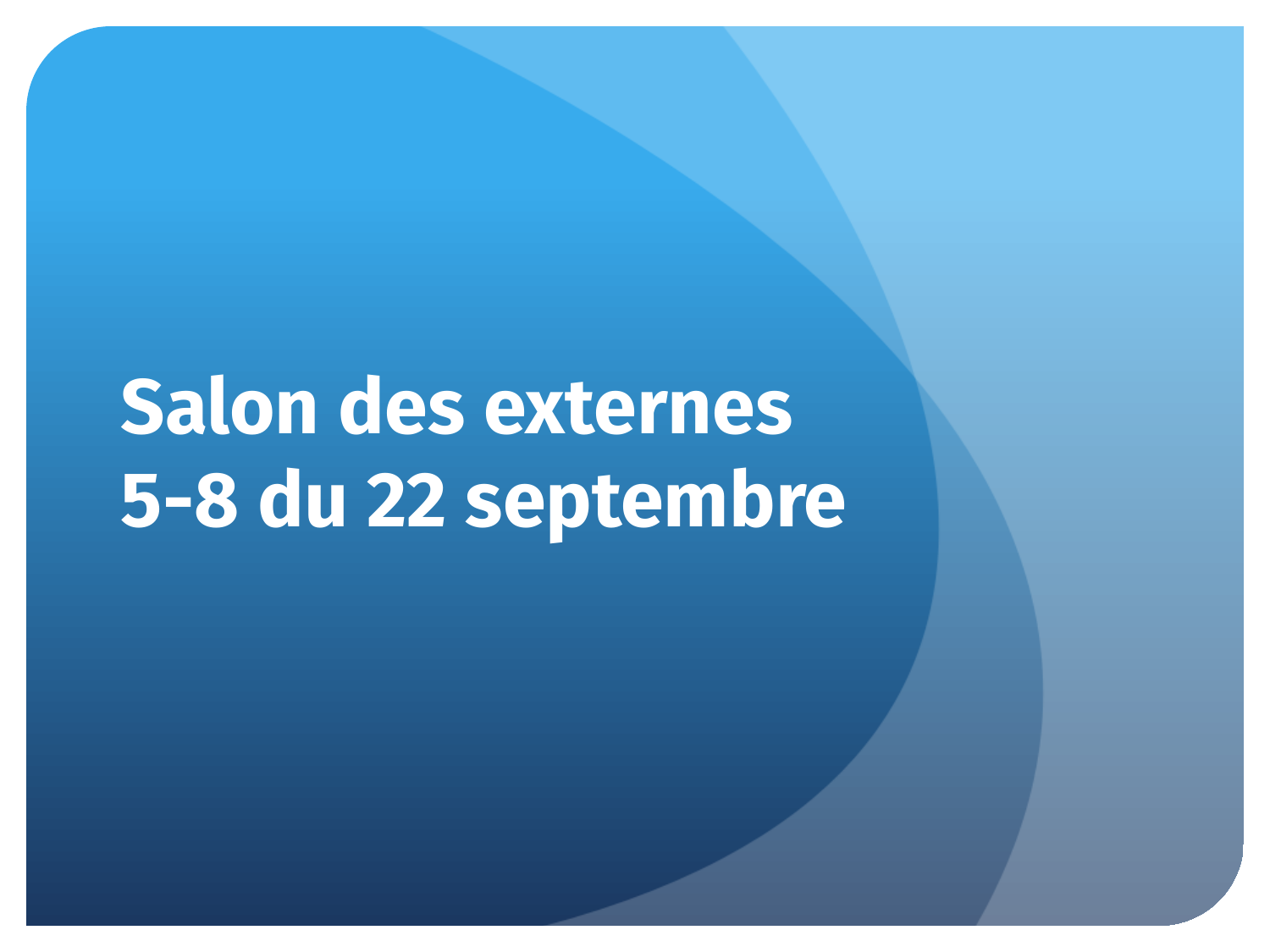

# Salon des externes 5-8 du 22 septembre